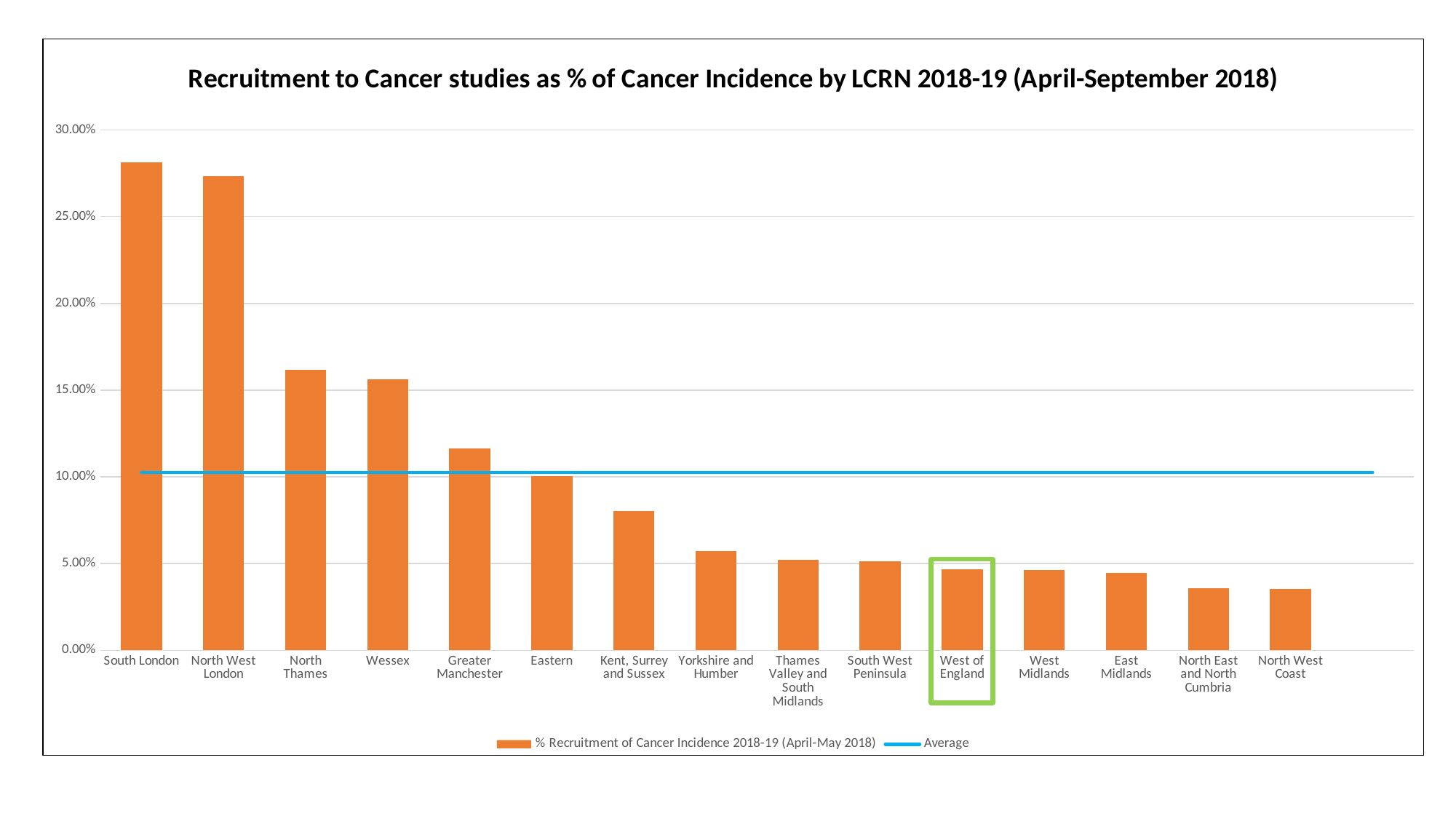

### Chart: Recruitment to Cancer studies as % of Cancer Incidence by LCRN 2018-19 (April-September 2018)

| Category | % Recruitment of Cancer Incidence 2018-19 (April-May 2018) | Average |
|---|---|---|
| South London | 0.28142136433428383 | 0.1026 |
| North West London | 0.273515925145619 | 0.1026 |
| North Thames | 0.16177334116265413 | 0.1026 |
| Wessex | 0.15619318181818181 | 0.1026 |
| Greater Manchester | 0.11646662856417095 | 0.1026 |
| Eastern | 0.10046519949901593 | 0.1026 |
| Kent, Surrey and Sussex | 0.08008281879690908 | 0.1026 |
| Yorkshire and Humber | 0.05736819713977157 | 0.1026 |
| Thames Valley and South Midlands | 0.05221726580949882 | 0.1026 |
| South West Peninsula | 0.05116708426744033 | 0.1026 |
| West of England | 0.04681721614603824 | 0.1026 |
| West Midlands | 0.04607115433836703 | 0.1026 |
| East Midlands | 0.04478684336579914 | 0.1026 |
| North East and North Cumbria | 0.03566129444870811 | 0.1026 |
| North West Coast | 0.03519950782211285 | 0.1026 |